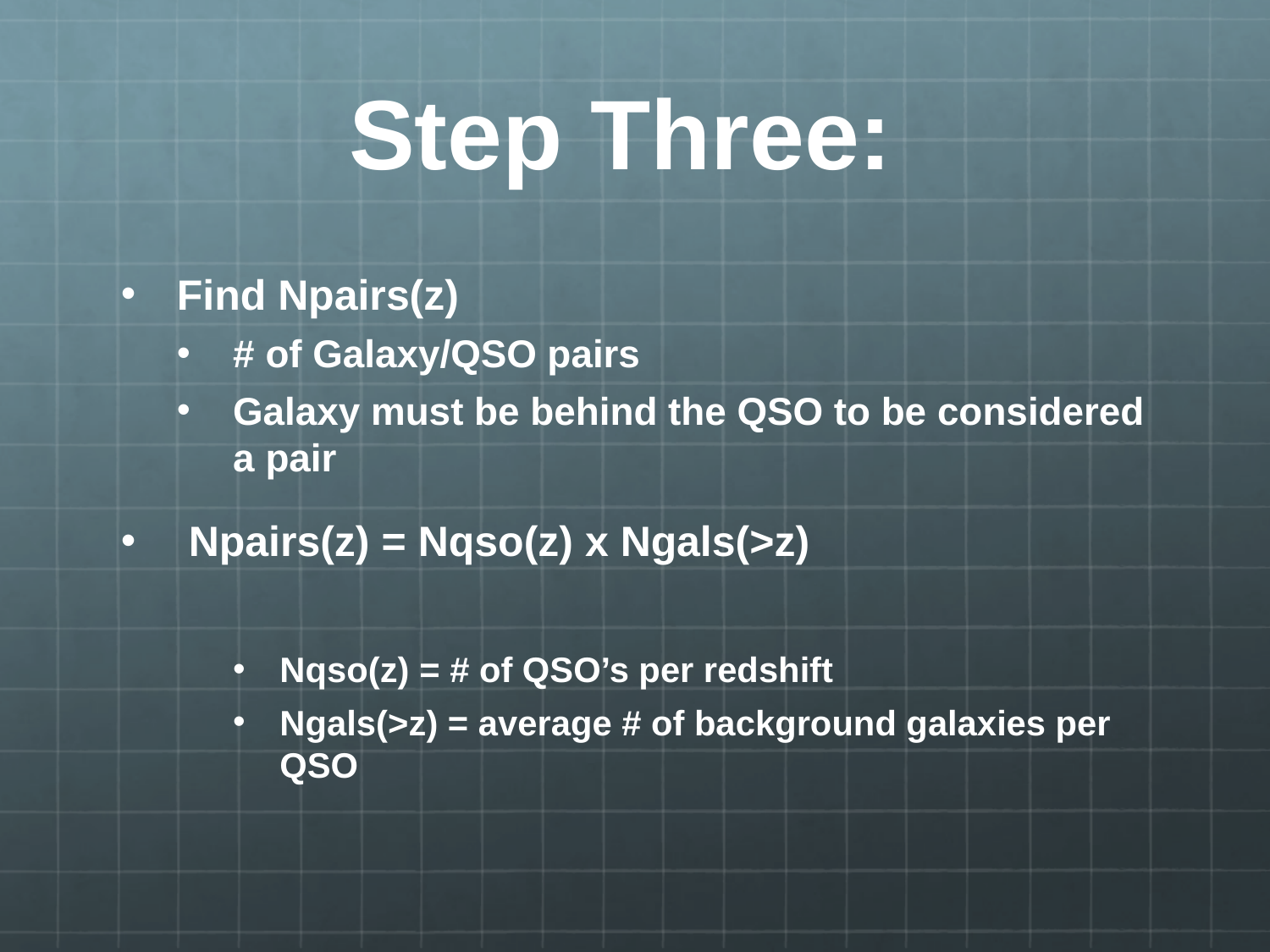

# Step Three:
Find Npairs(z)
# of Galaxy/QSO pairs
Galaxy must be behind the QSO to be considered a pair
 Npairs(z) = Nqso(z) x Ngals(>z)

Nqso(z) = # of QSO’s per redshift
Ngals(>z) = average # of background galaxies per QSO